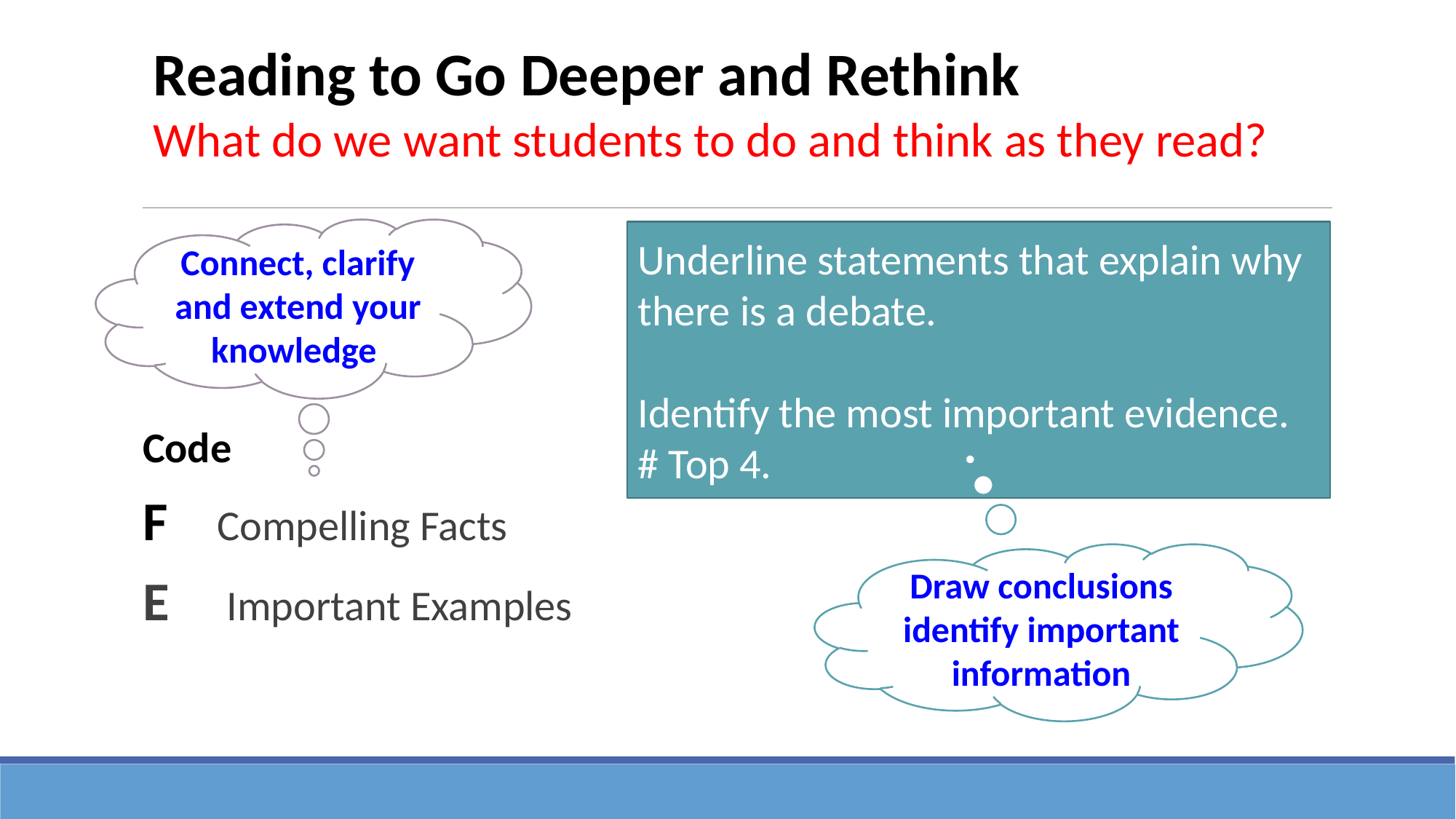

Reading to Go Deeper and Rethink
What do we want students to do and think as they read?
Connect, clarify and extend your knowledge
Underline statements that explain why there is a debate.

Identify the most important evidence. # Top 4.
Code
F    Compelling Facts
E      Important Examples

Draw conclusions identify important information